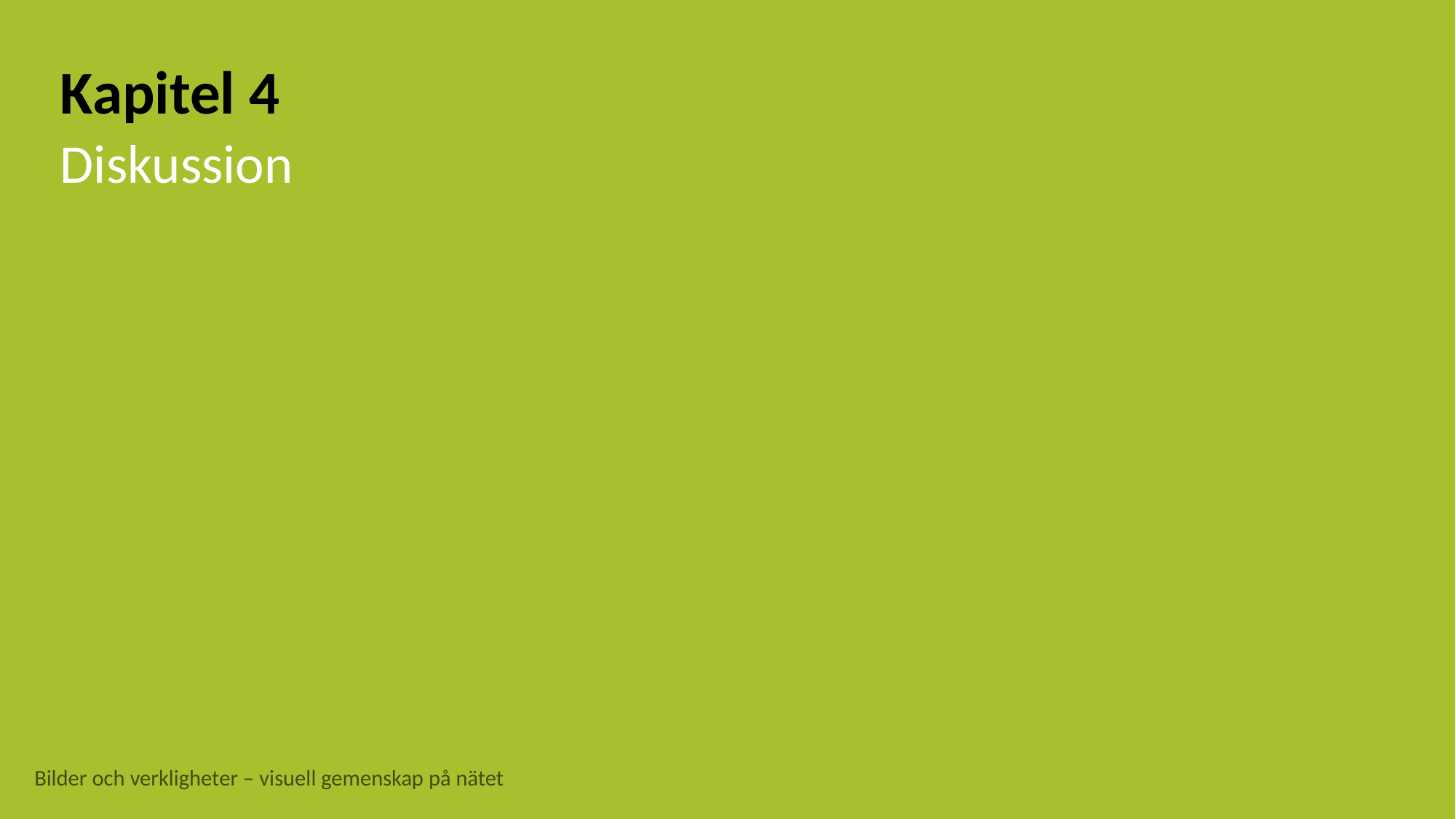

Kapitel 4
Diskussion
Bilder och verkligheter – visuell gemenskap på nätet